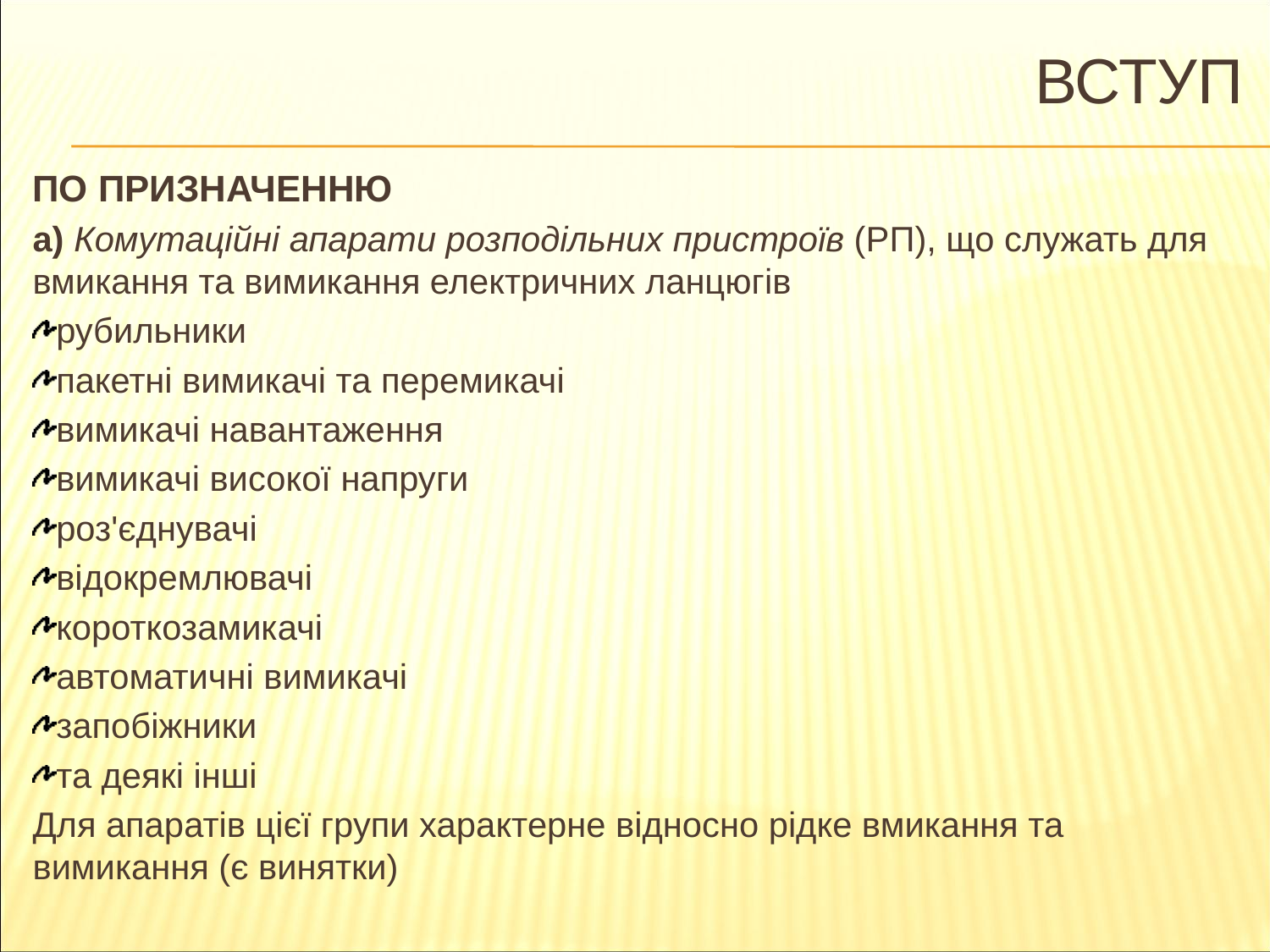

# Вступ
По призначенню
а) Комутаційні апарати розподільних пристроїв (РП), що служать для вмикання та вимикання електричних ланцюгів
рубильники
пакетні вимикачі та перемикачі
вимикачі навантаження
вимикачі високої напруги
роз'єднувачі
відокремлювачі
короткозамикачі
автоматичні вимикачі
запобіжники
та деякі інші
Для апаратів цієї групи характерне відносно рідке вмикання та вимикання (є винятки)